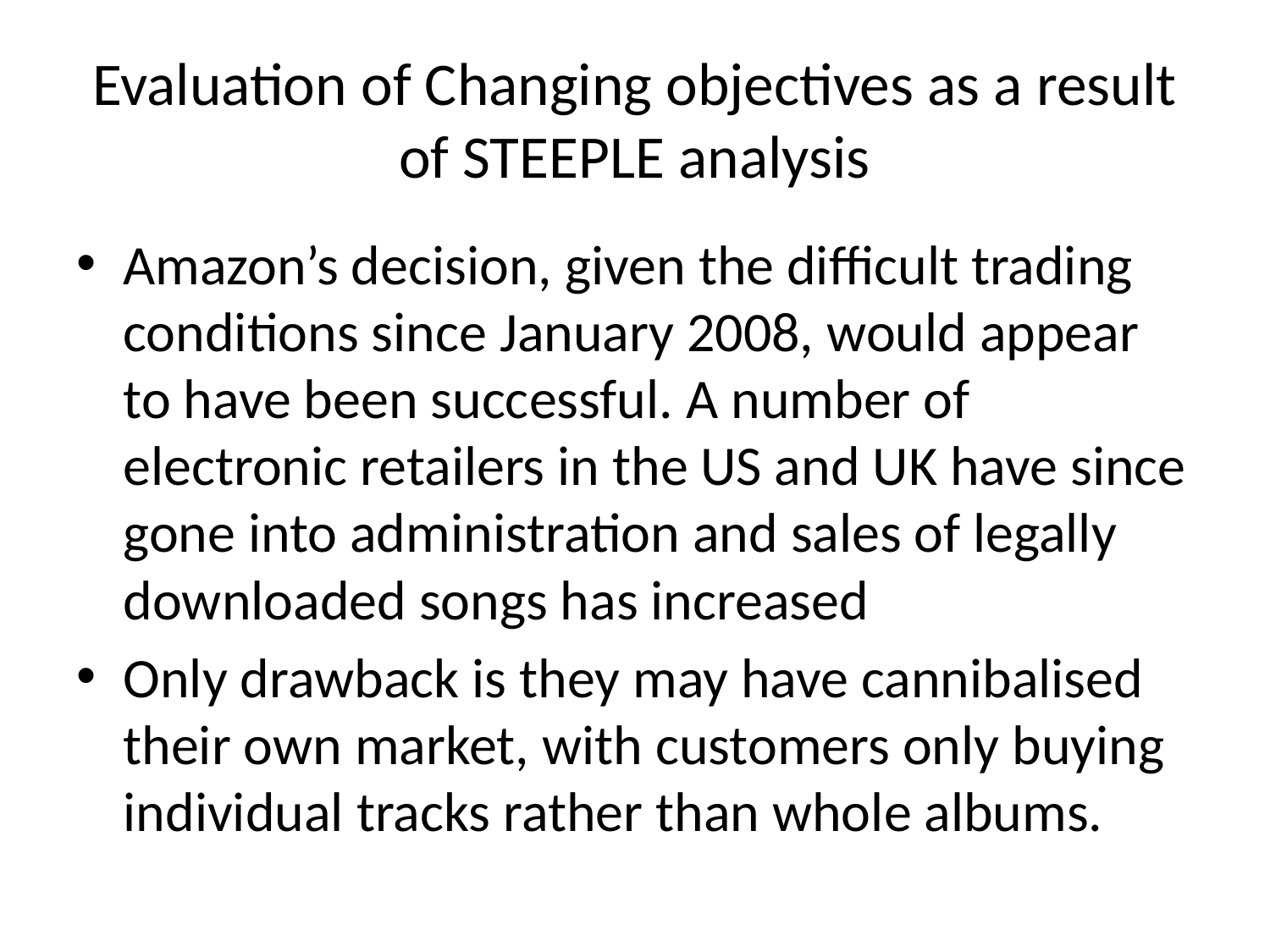

# Evaluation of Changing objectives as a result of STEEPLE analysis
Amazon’s decision, given the difficult trading conditions since January 2008, would appear to have been successful. A number of electronic retailers in the US and UK have since gone into administration and sales of legally downloaded songs has increased
Only drawback is they may have cannibalised their own market, with customers only buying individual tracks rather than whole albums.